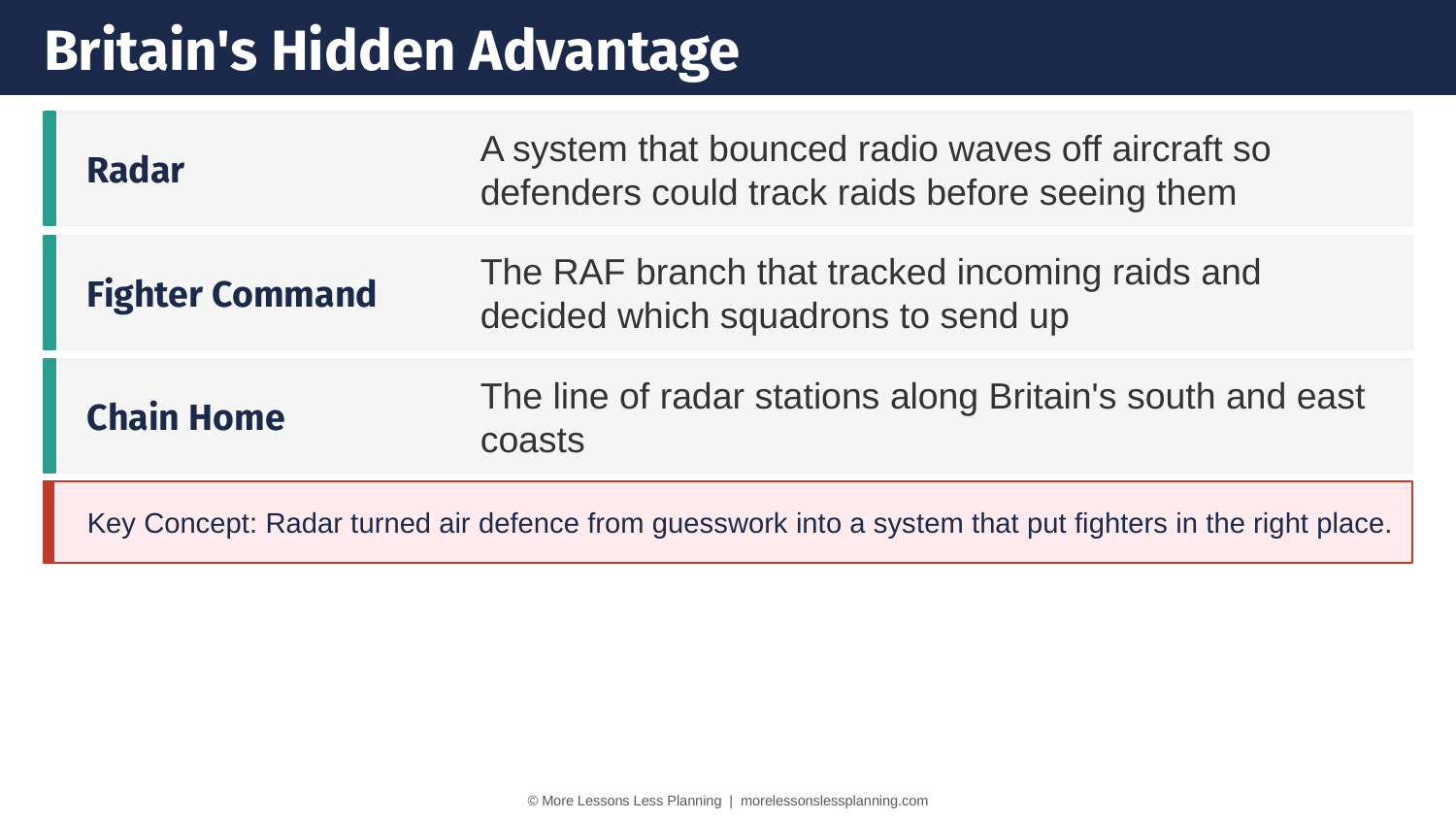

Britain's Hidden Advantage

Radar
A system that bounced radio waves off aircraft so defenders could track raids before seeing them

Fighter Command
The RAF branch that tracked incoming raids and decided which squadrons to send up

Chain Home
The line of radar stations along Britain's south and east coasts

Key Concept: Radar turned air defence from guesswork into a system that put fighters in the right place.
© More Lessons Less Planning  |  morelessonslessplanning.com